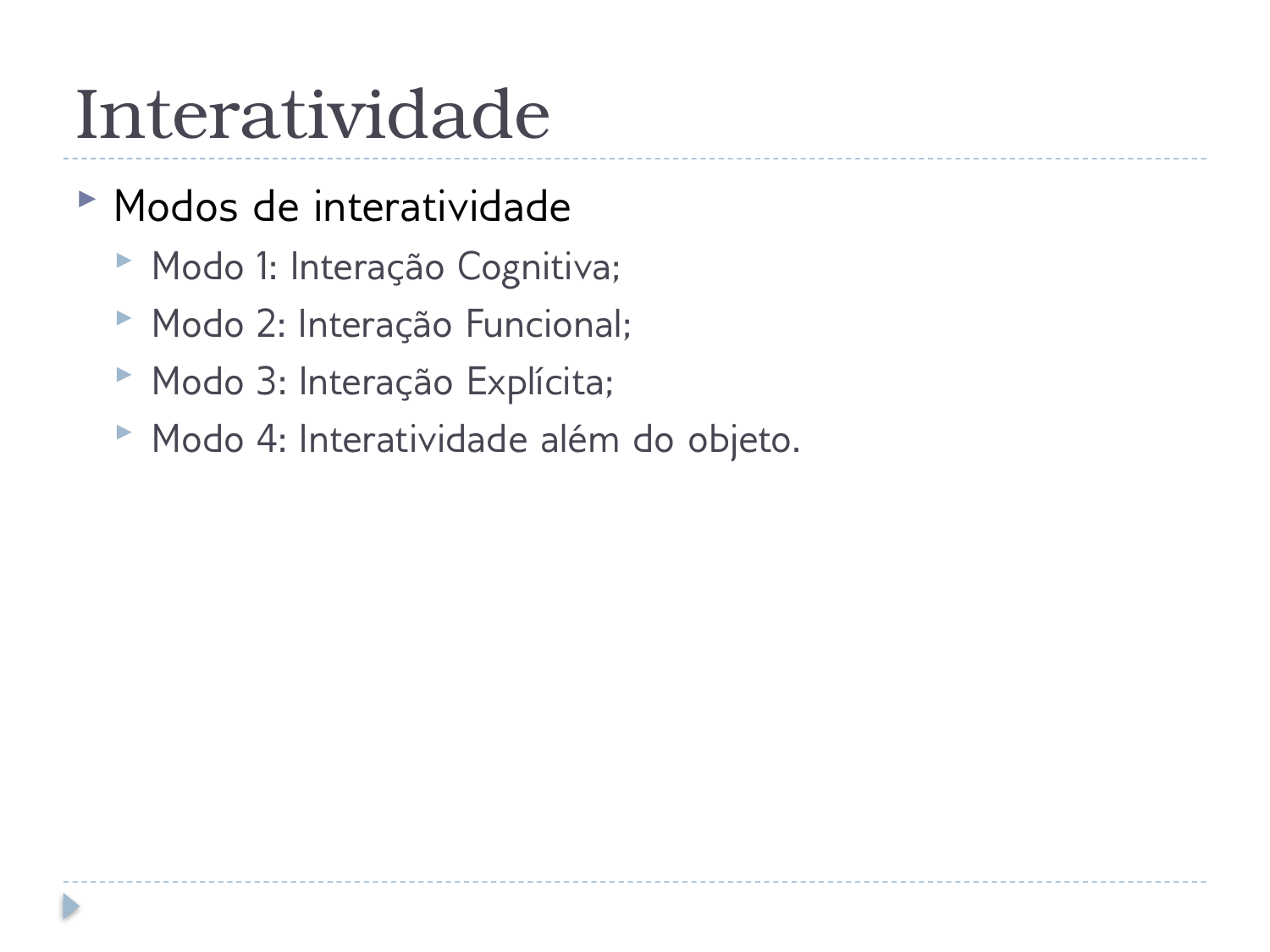

# Interatividade
Modos de interatividade
Modo 1: Interação Cognitiva;
Modo 2: Interação Funcional;
Modo 3: Interação Explícita;
Modo 4: Interatividade além do objeto.